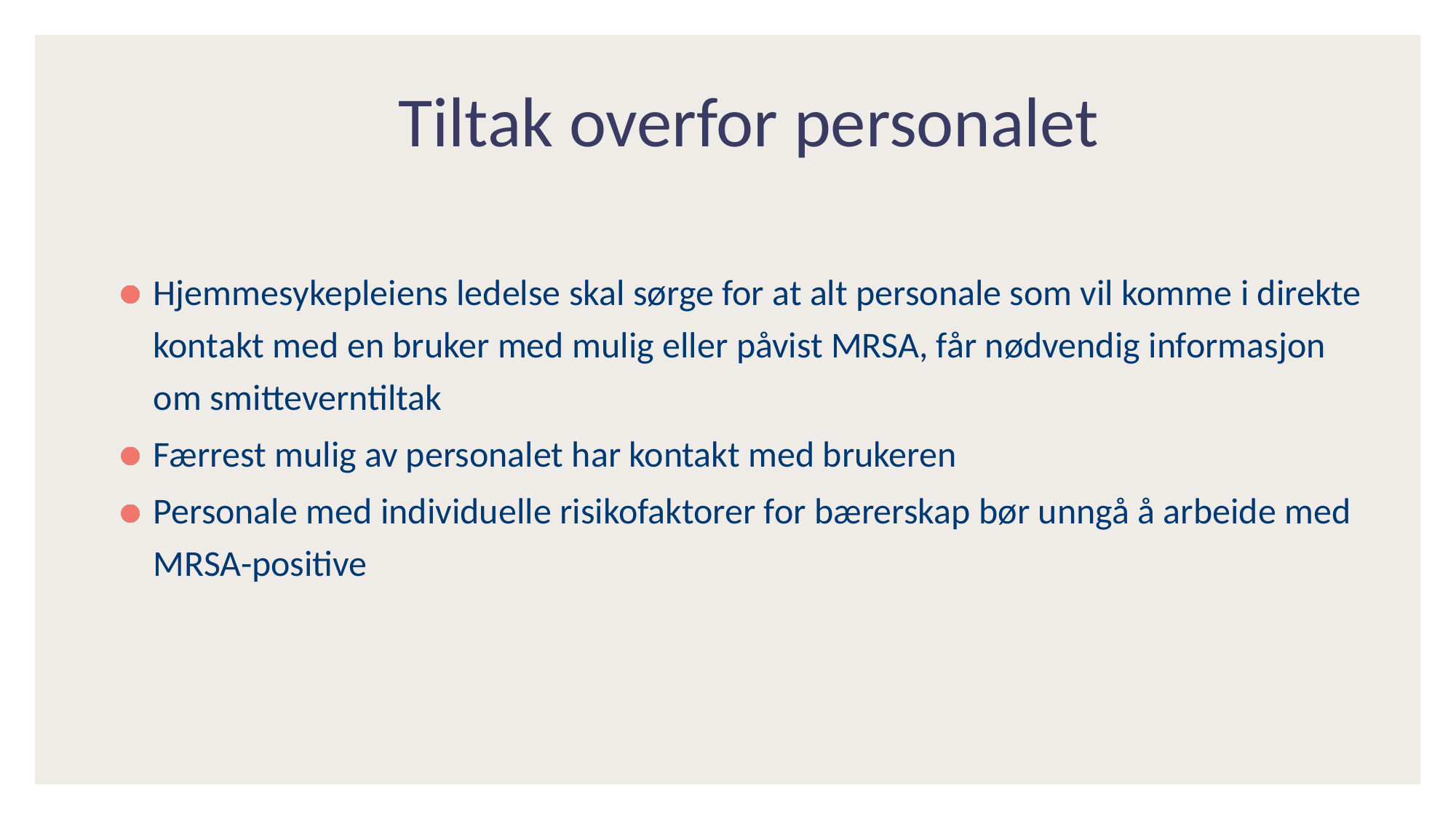

# Tiltak overfor personalet

Hjemmesykepleiens ledelse skal sørge for at alt personale som vil komme i direkte kontakt med en bruker med mulig eller påvist MRSA, får nødvendig informasjon om smitteverntiltak
Færrest mulig av personalet har kontakt med brukeren
Personale med individuelle risikofaktorer for bærerskap bør unngå å arbeide med MRSA-positive